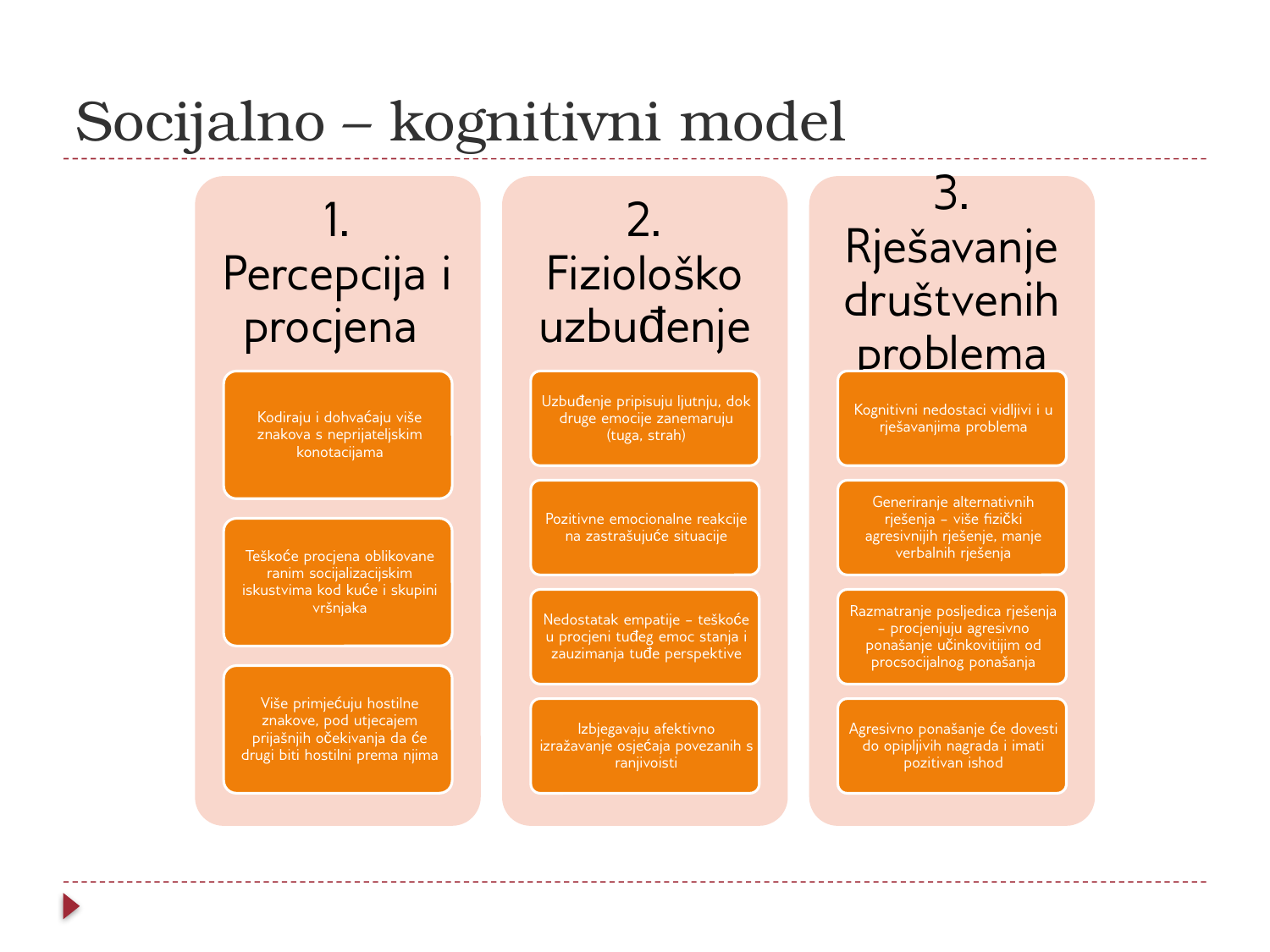

# Socijalno – kognitivni model

1. Percepcija i procjena
Kodiraju i dohvaćaju više znakova s neprijateljskim konotacijama
Teškoće procjena oblikovane ranim socijalizacijskim iskustvima kod kuće i skupini vršnjaka
Više primjećuju hostilne znakove, pod utjecajem prijašnjih očekivanja da će drugi biti hostilni prema njima
2. Fiziološko uzbuđenje
Uzbuđenje pripisuju ljutnju, dok druge emocije zanemaruju (tuga, strah)
Pozitivne emocionalne reakcije na zastrašujuće situacije
Nedostatak empatije – teškoće u procjeni tuđeg emoc stanja i zauzimanja tuđe perspektive
Izbjegavaju afektivno izražavanje osjećaja povezanih s ranjivoisti
3. Rješavanje društvenih problema
Kognitivni nedostaci vidljivi i u rješavanjima problema
Generiranje alternativnih rješenja – više fizički agresivnijih rješenje, manje verbalnih rješenja
Razmatranje posljedica rješenja – procjenjuju agresivno ponašanje učinkovitijim od procsocijalnog ponašanja
Agresivno ponašanje će dovesti do opipljivih nagrada i imati pozitivan ishod